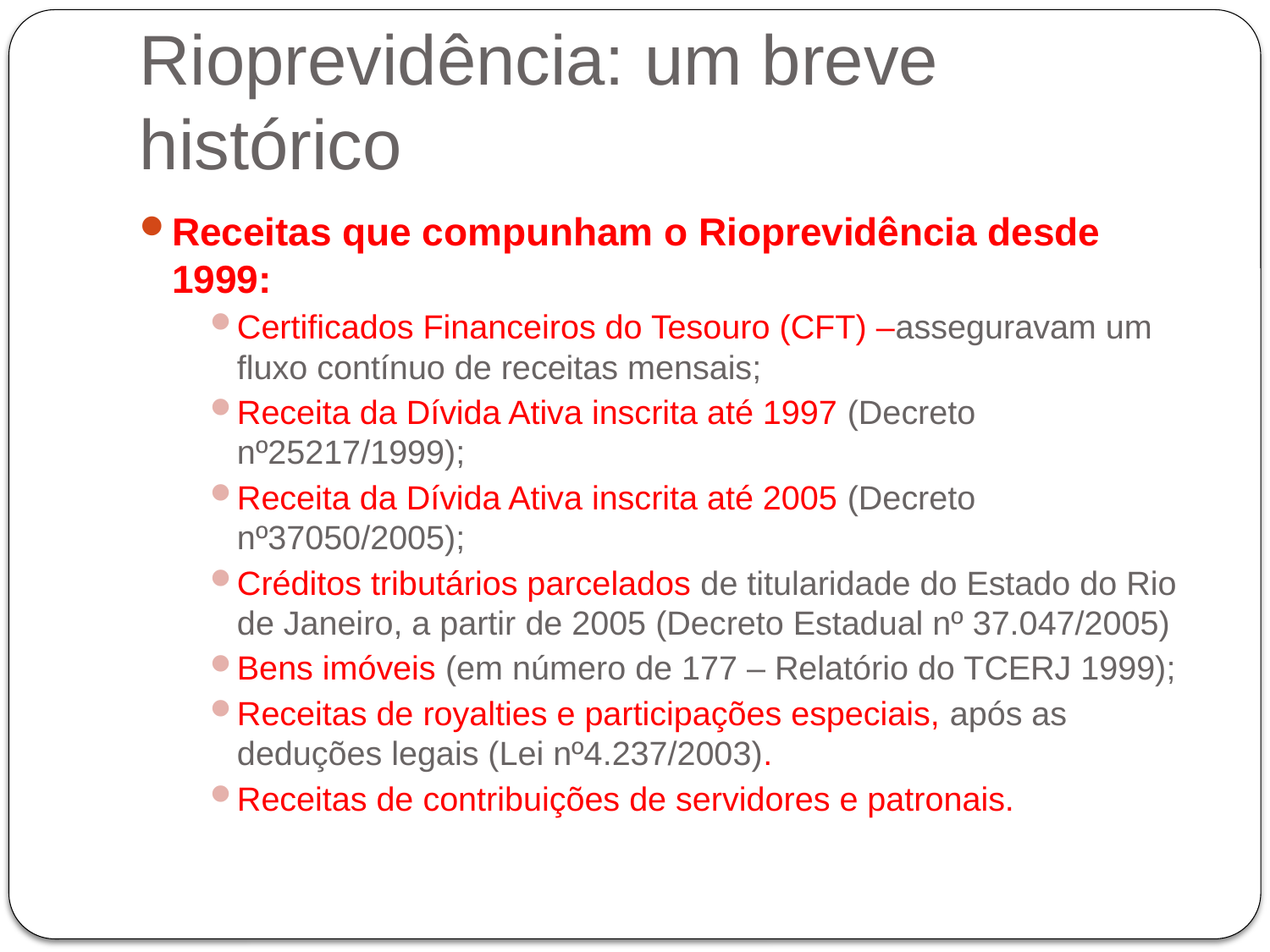

# Rioprevidência: um breve histórico
Receitas que compunham o Rioprevidência desde 1999:
Certificados Financeiros do Tesouro (CFT) –asseguravam um fluxo contínuo de receitas mensais;
Receita da Dívida Ativa inscrita até 1997 (Decreto nº25217/1999);
Receita da Dívida Ativa inscrita até 2005 (Decreto nº37050/2005);
Créditos tributários parcelados de titularidade do Estado do Rio de Janeiro, a partir de 2005 (Decreto Estadual nº 37.047/2005)
Bens imóveis (em número de 177 – Relatório do TCERJ 1999);
Receitas de royalties e participações especiais, após as deduções legais (Lei nº4.237/2003).
Receitas de contribuições de servidores e patronais.